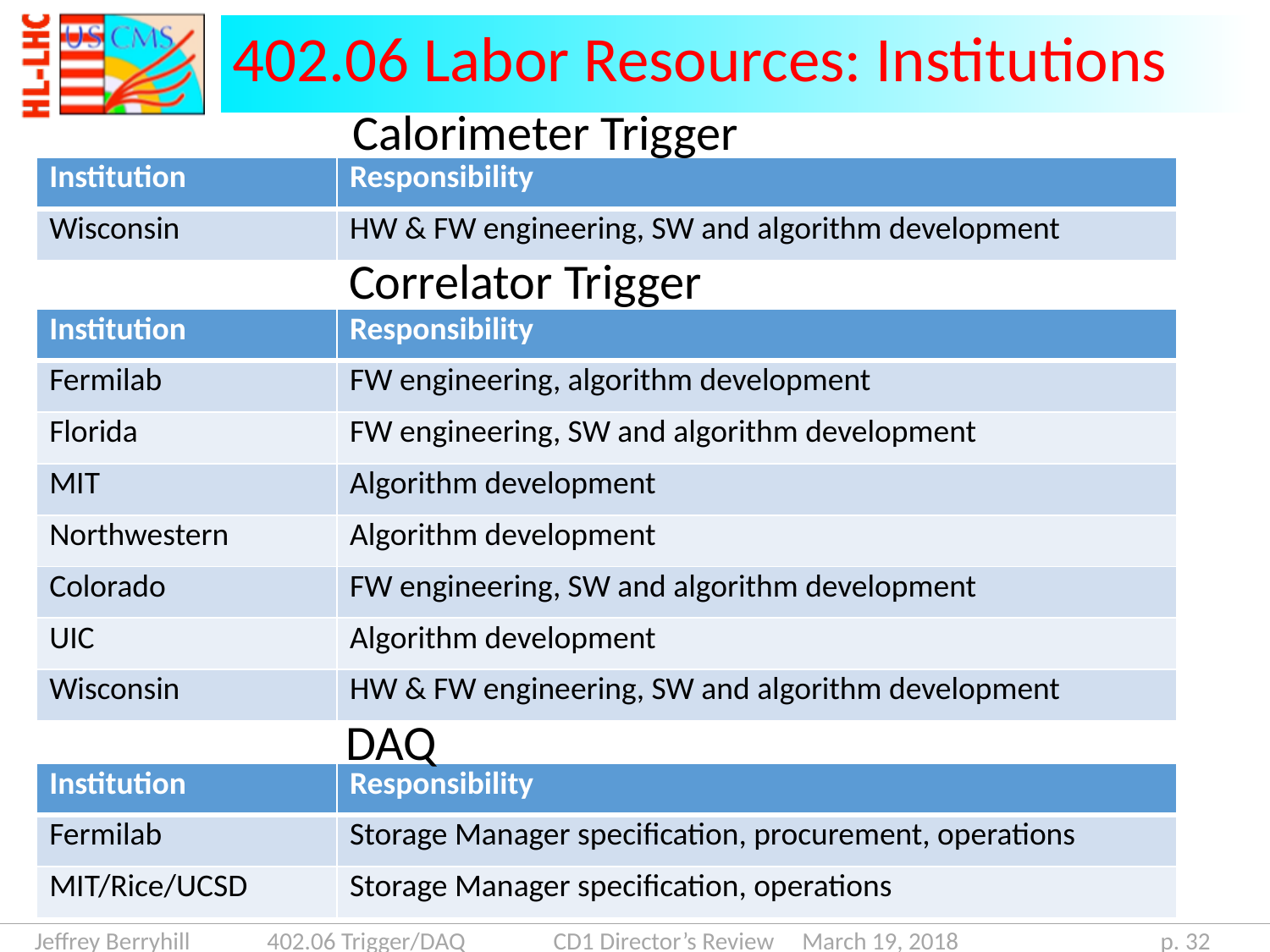

# 402.06 Labor Resources: Institutions
Calorimeter Trigger
| Institution | Responsibility |
| --- | --- |
| Wisconsin | HW & FW engineering, SW and algorithm development |
Correlator Trigger
| Institution | Responsibility |
| --- | --- |
| Fermilab | FW engineering, algorithm development |
| Florida | FW engineering, SW and algorithm development |
| MIT | Algorithm development |
| Northwestern | Algorithm development |
| Colorado | FW engineering, SW and algorithm development |
| UIC | Algorithm development |
| Wisconsin | HW & FW engineering, SW and algorithm development |
DAQ
| Institution | Responsibility |
| --- | --- |
| Fermilab | Storage Manager specification, procurement, operations |
| MIT/Rice/UCSD | Storage Manager specification, operations |